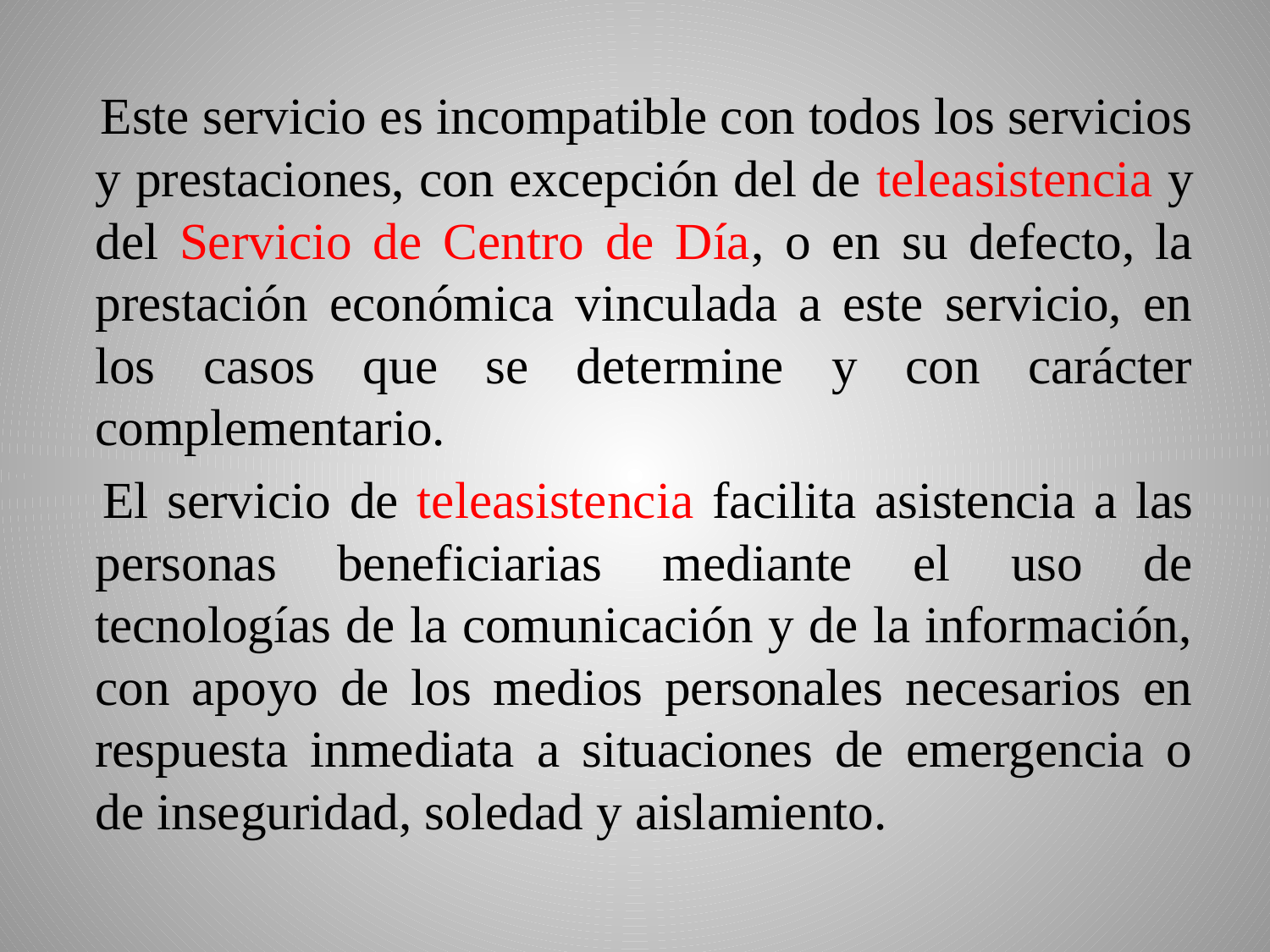

Este servicio es incompatible con todos los servicios y prestaciones, con excepción del de teleasistencia y del Servicio de Centro de Día, o en su defecto, la prestación económica vinculada a este servicio, en los casos que se determine y con carácter complementario.
   El servicio de teleasistencia facilita asistencia a las personas beneficiarias mediante el uso de tecnologías de la comunicación y de la información, con apoyo de los medios personales necesarios en respuesta inmediata a situaciones de emergencia o de inseguridad, soledad y aislamiento.